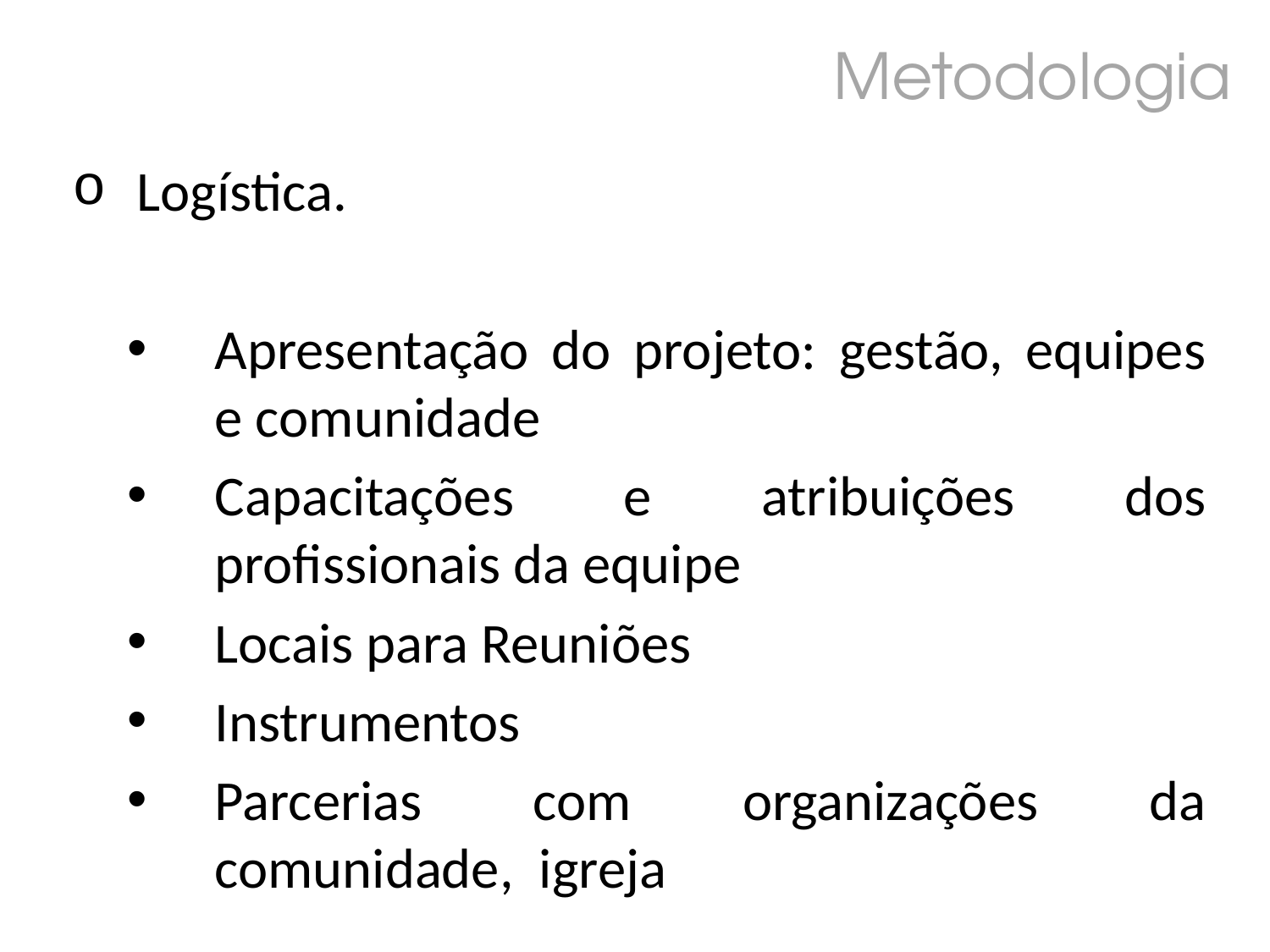

# Metodologia
Logística.

Apresentação do projeto: gestão, equipes e comunidade
Capacitações e atribuições dos profissionais da equipe
Locais para Reuniões
Instrumentos
Parcerias com organizações da comunidade,  igreja